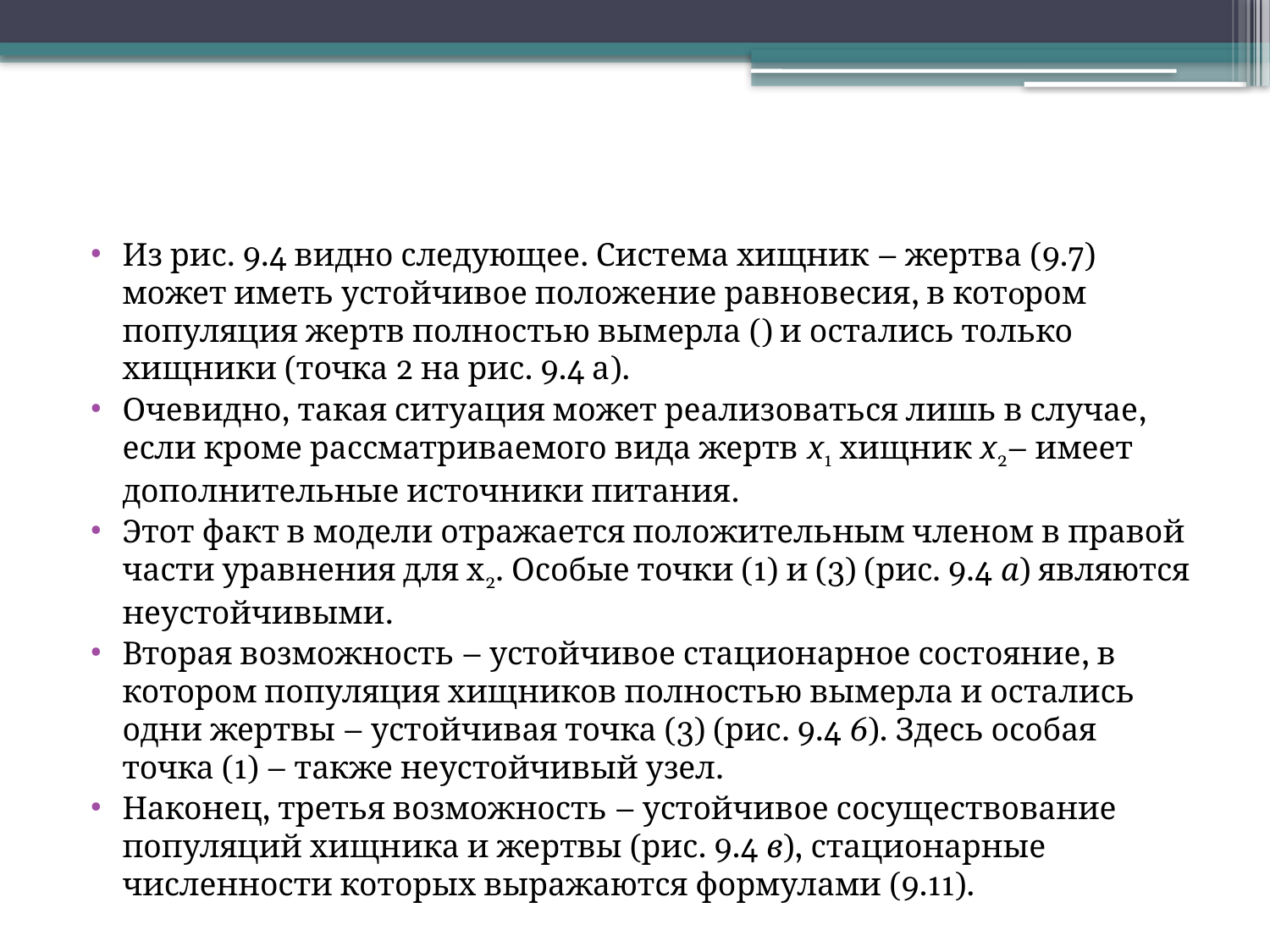

#
Из рис. 9.4 видно следующее. Система хищник – жертва (9.7) может иметь устойчивое положение равновесия, в котoром популяция жертв полностью вымерла () и остались только хищники (точка 2 на рис. 9.4 а).
Очевидно, такая ситуация может реализоваться лишь в случае, если кроме рассматриваемого вида жертв х1 хищник х2– имеет дополнительные источники питания.
Этот факт в модели отражается положительным членом в правой части уравнения для х2. Особые точки (1) и (3) (рис. 9.4 а) являются неустойчивыми.
Вторая возможность – устойчивое стационарное состояние, в котором популяция хищников полностью вымерла и остались одни жертвы – устойчивая точка (3) (рис. 9.4 6). Здесь особая точка (1) – также неустойчивый узел.
Наконец, третья возможность – устойчивое сосуществование популяций хищника и жертвы (рис. 9.4 в), стационарные численности которых выражаются формулами (9.11).